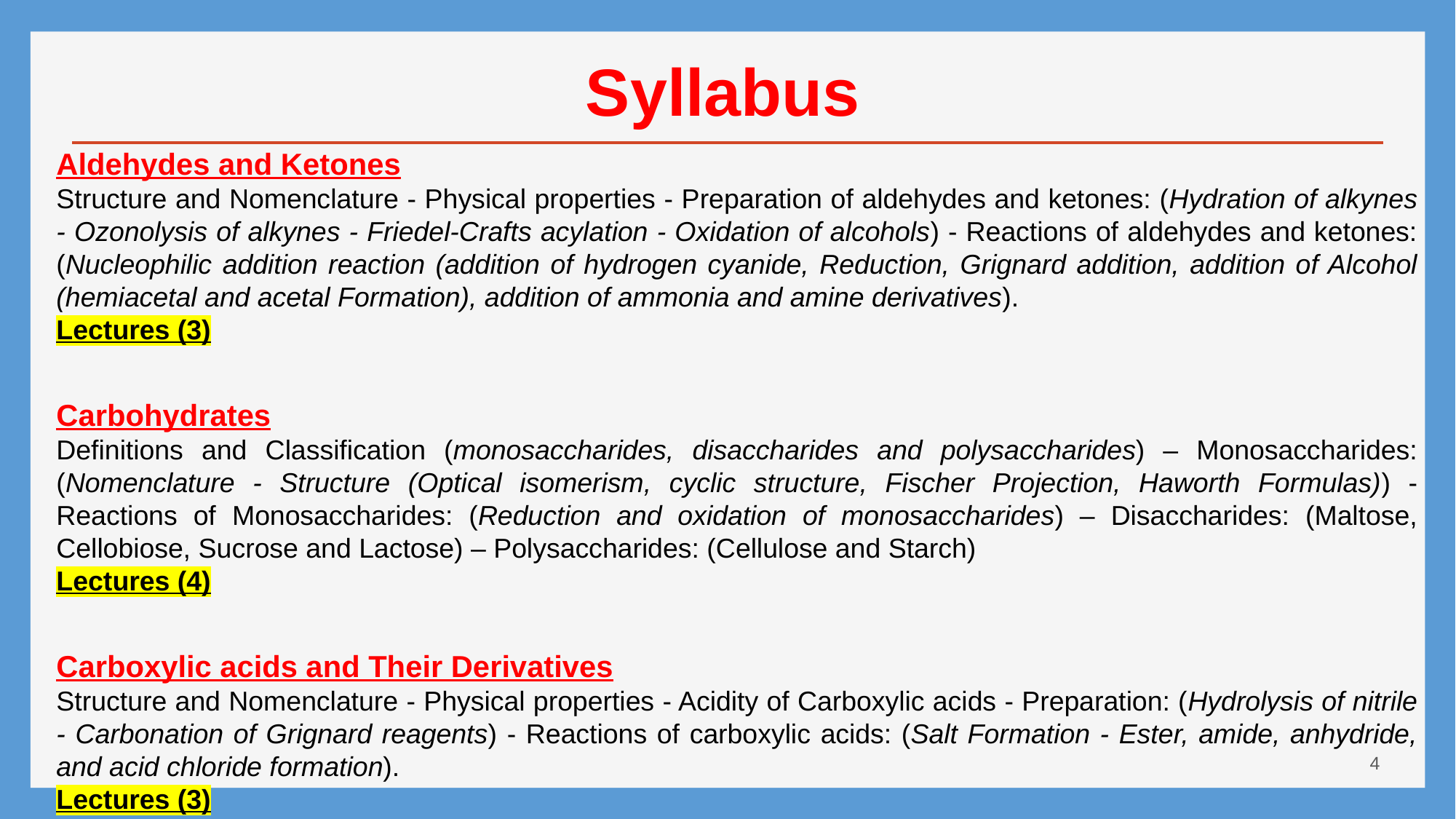

Syllabus
Aldehydes and Ketones
Structure and Nomenclature - Physical properties - Preparation of aldehydes and ketones: (Hydration of alkynes - Ozonolysis of alkynes - Friedel-Crafts acylation - Oxidation of alcohols) - Reactions of aldehydes and ketones: (Nucleophilic addition reaction (addition of hydrogen cyanide, Reduction, Grignard addition, addition of Alcohol (hemiacetal and acetal Formation), addition of ammonia and amine derivatives).
Lectures (3)

Carbohydrates
Definitions and Classification (monosaccharides, disaccharides and polysaccharides) – Monosaccharides: (Nomenclature - Structure (Optical isomerism, cyclic structure, Fischer Projection, Haworth Formulas)) - Reactions of Monosaccharides: (Reduction and oxidation of monosaccharides) – Disaccharides: (Maltose, Cellobiose, Sucrose and Lactose) – Polysaccharides: (Cellulose and Starch)
Lectures (4)

Carboxylic acids and Their Derivatives
Structure and Nomenclature - Physical properties - Acidity of Carboxylic acids - Preparation: (Hydrolysis of nitrile - Carbonation of Grignard reagents) - Reactions of carboxylic acids: (Salt Formation - Ester, amide, anhydride, and acid chloride formation).
Lectures (3)
4